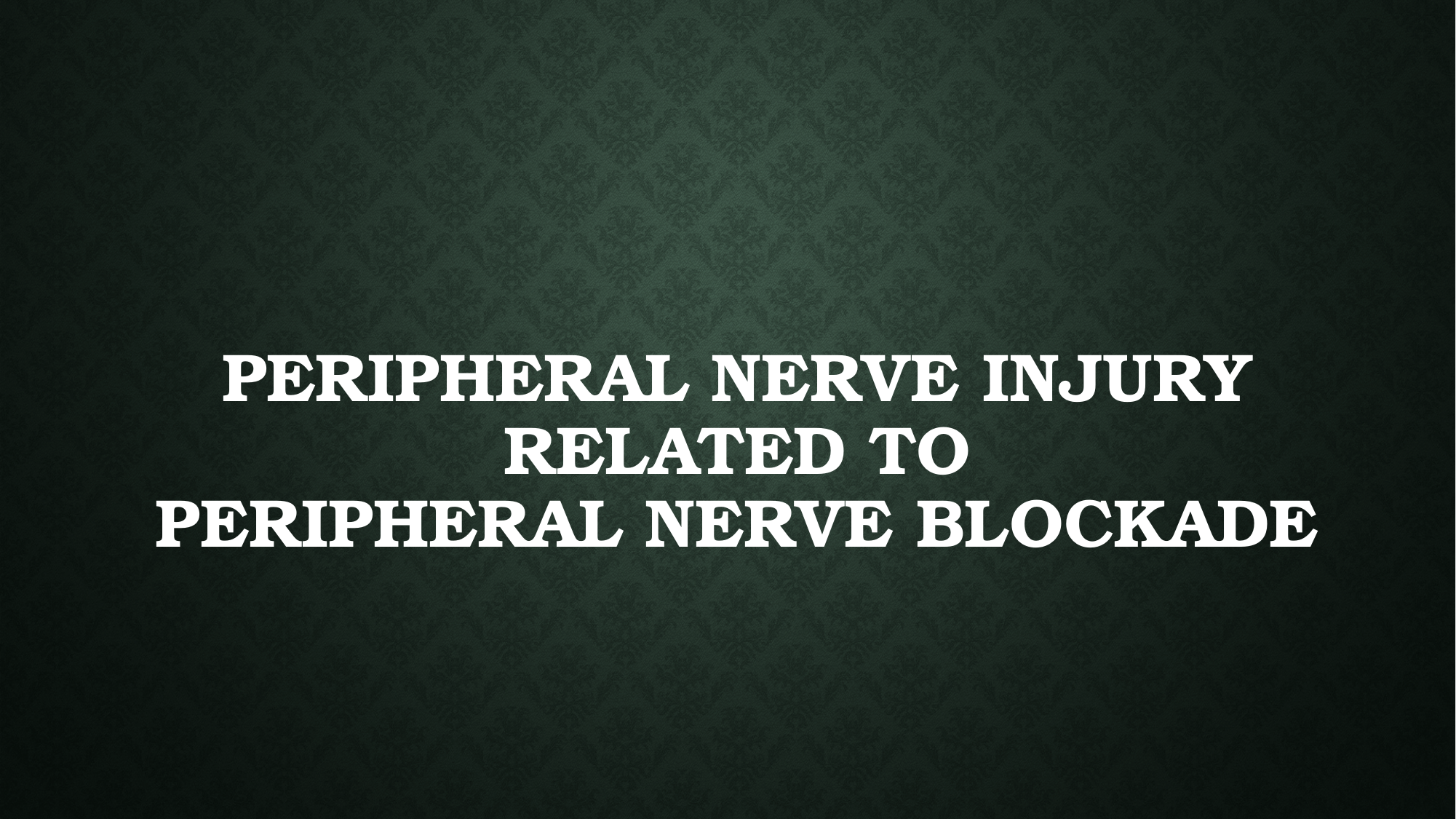

# Peripheral nerve injury related to peripheral nerve blockade